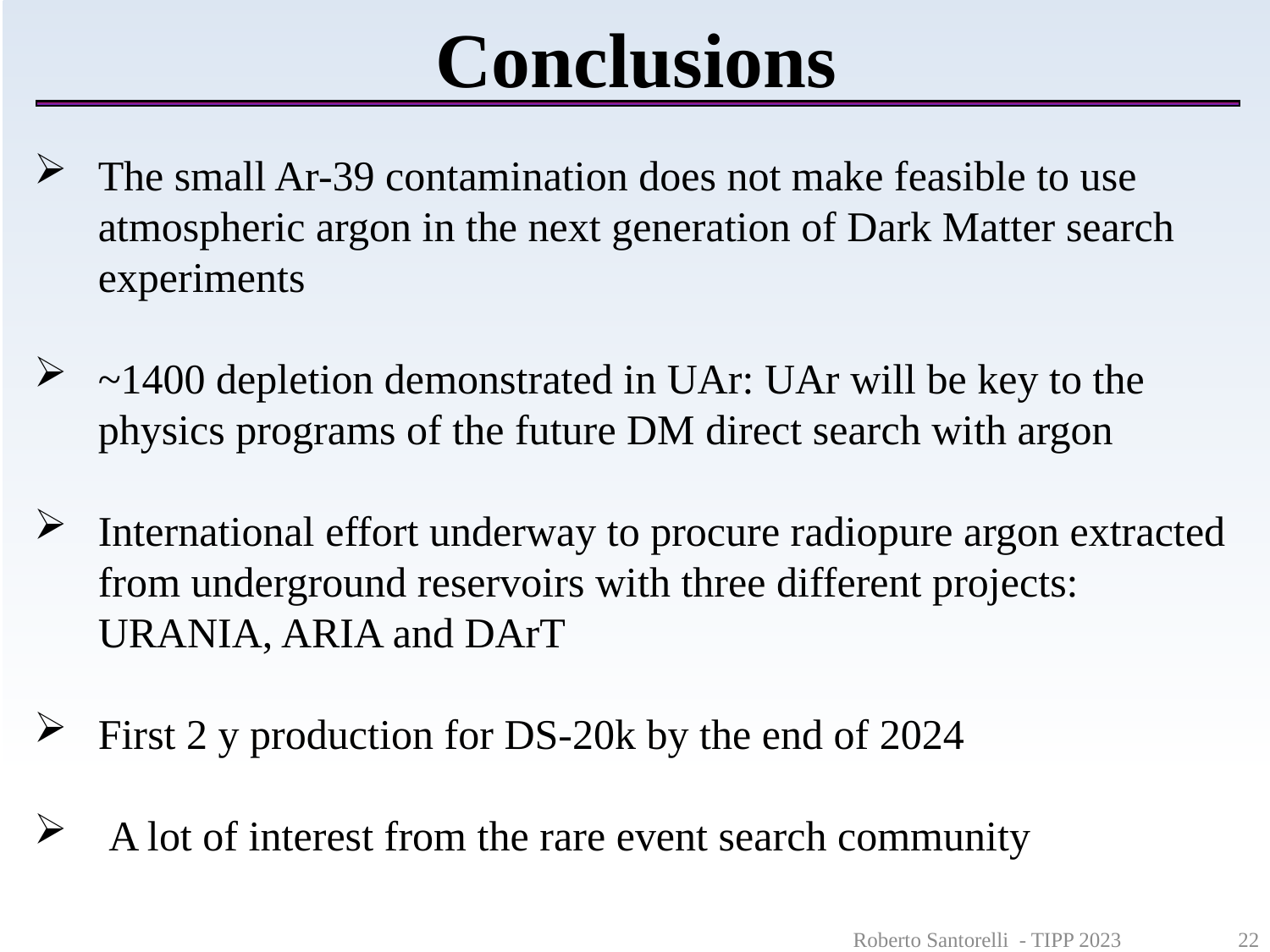

Conclusions

The small Ar-39 contamination does not make feasible to use atmospheric argon in the next generation of Dark Matter search experiments

~1400 depletion demonstrated in UAr: UAr will be key to the physics programs of the future DM direct search with argon

International effort underway to procure radiopure argon extracted from underground reservoirs with three different projects: URANIA, ARIA and DArT

First 2 y production for DS-20k by the end of 2024

 A lot of interest from the rare event search community

Roberto Santorelli  - TIPP 2023                      22